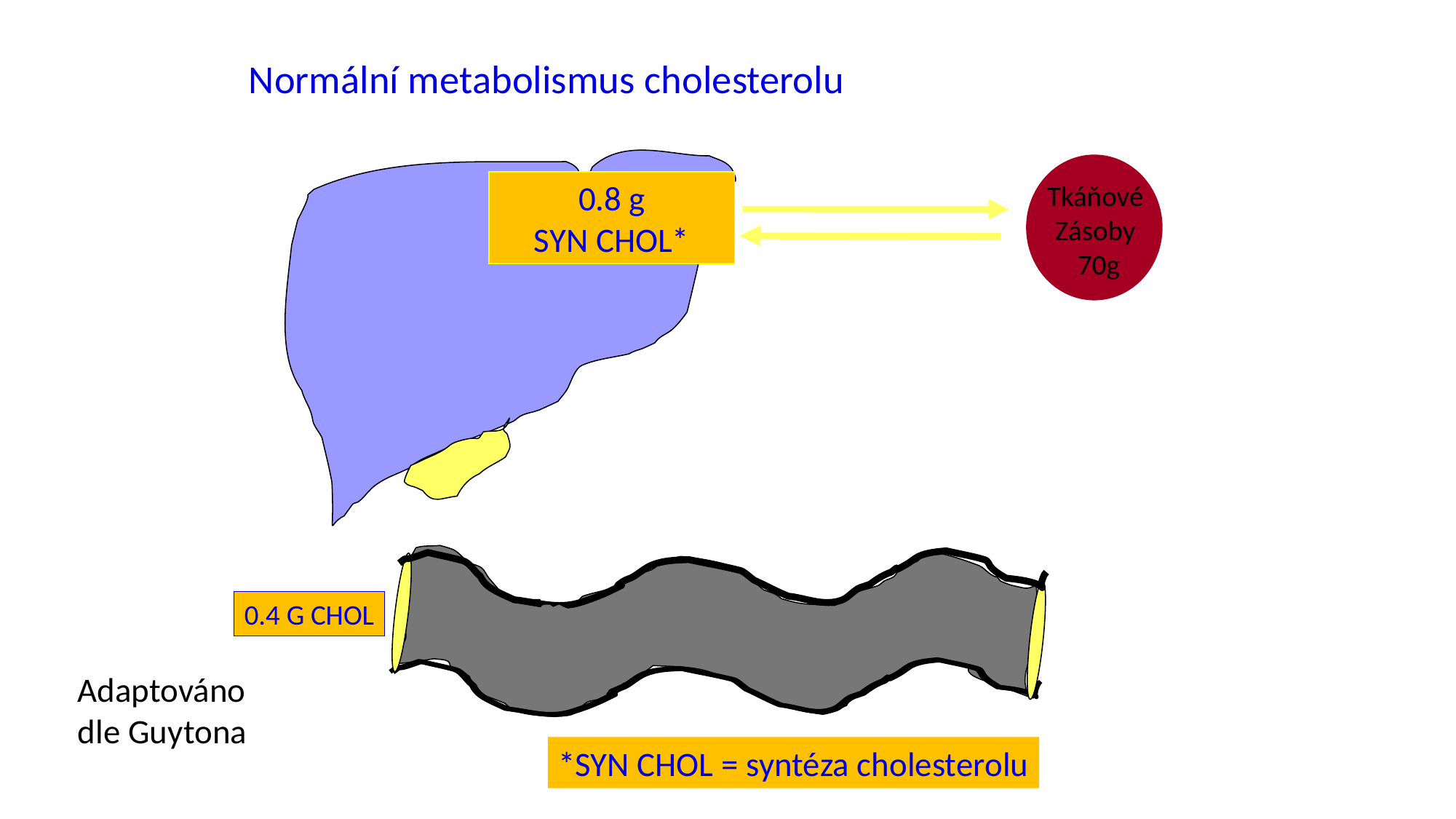

Normální metabolismus cholesterolu

Tkáňové
Zásoby
70g
0.8 g
SYN CHOL*

0.4 G CHOL

Adaptováno dle Guytona
*SYN CHOL = syntéza cholesterolu